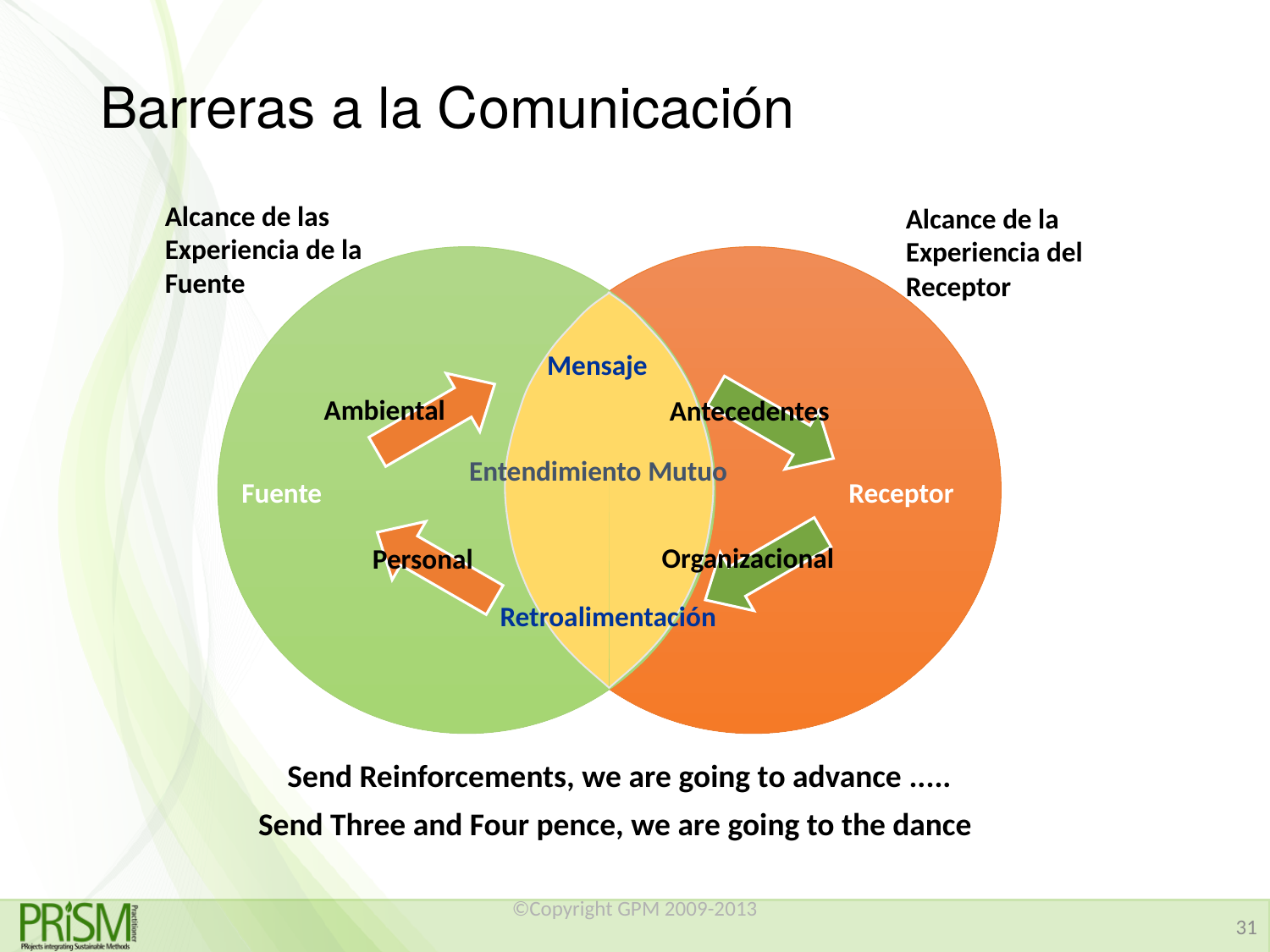

# Barreras a la Comunicación
Alcance de las Experiencia de la Fuente
Alcance de la Experiencia del Receptor

Entendimiento Mutuo
Mensaje

Fuente
Receptor
Ambiental
Antecedentes

Retroalimentación
Organizacional
Personal
Send Reinforcements, we are going to advance .....
Send Three and Four pence, we are going to the dance
©Copyright GPM 2009-2013
31